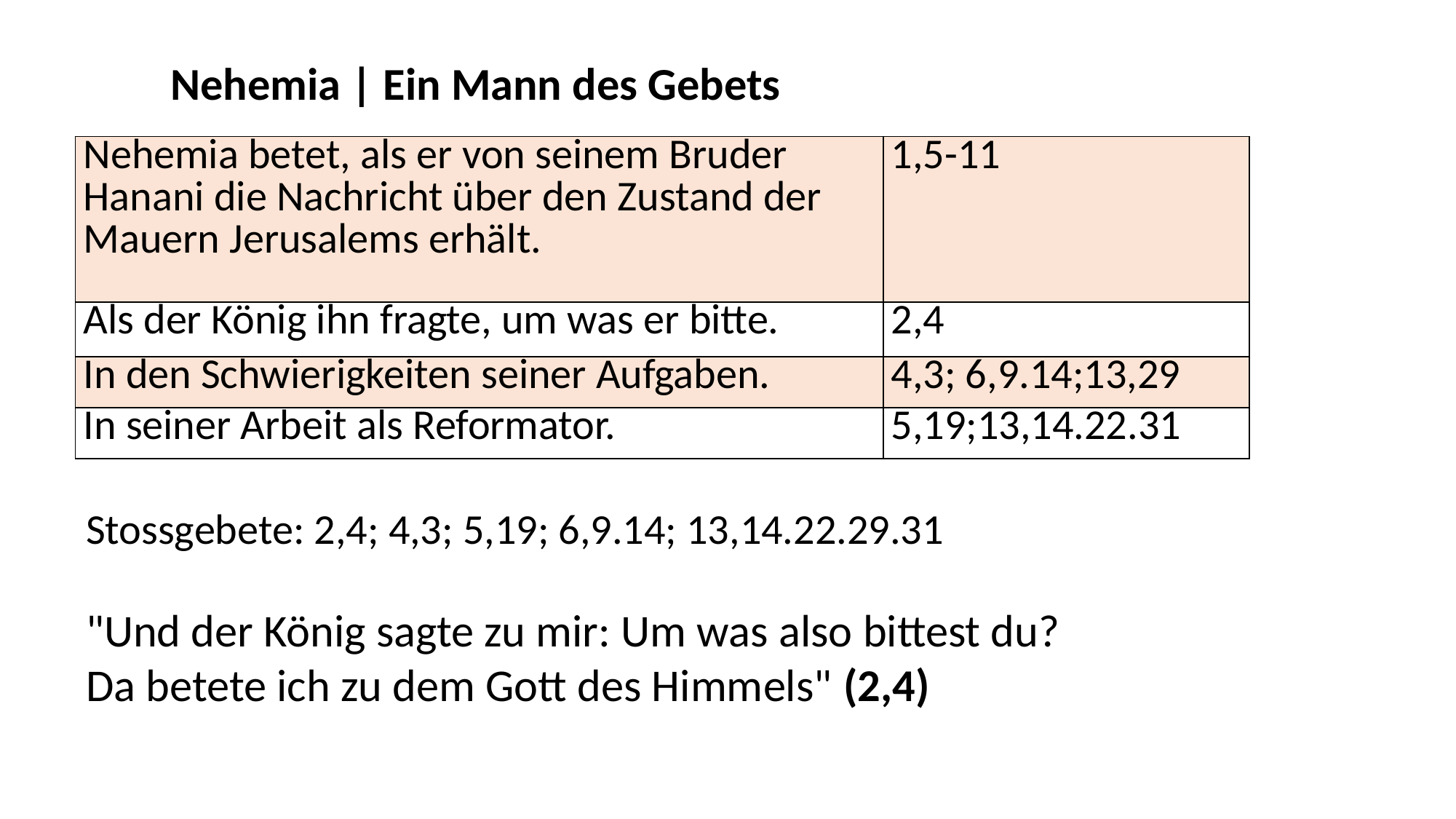

Nehemia | Ein Mann des Gebets
| Nehemia betet, als er von seinem Bruder Hanani die Nachricht über den Zustand der Mauern Jerusalems erhält. | 1,5-11 |
| --- | --- |
| Als der König ihn fragte, um was er bitte. | 2,4 |
| In den Schwierigkeiten seiner Aufgaben. | 4,3; 6,9.14;13,29 |
| In seiner Arbeit als Reformator. | 5,19;13,14.22.31 |
Stossgebete: 2,4; 4,3; 5,19; 6,9.14; 13,14.22.29.31
"Und der König sagte zu mir: Um was also bittest du? Da betete ich zu dem Gott des Himmels" (2,4)